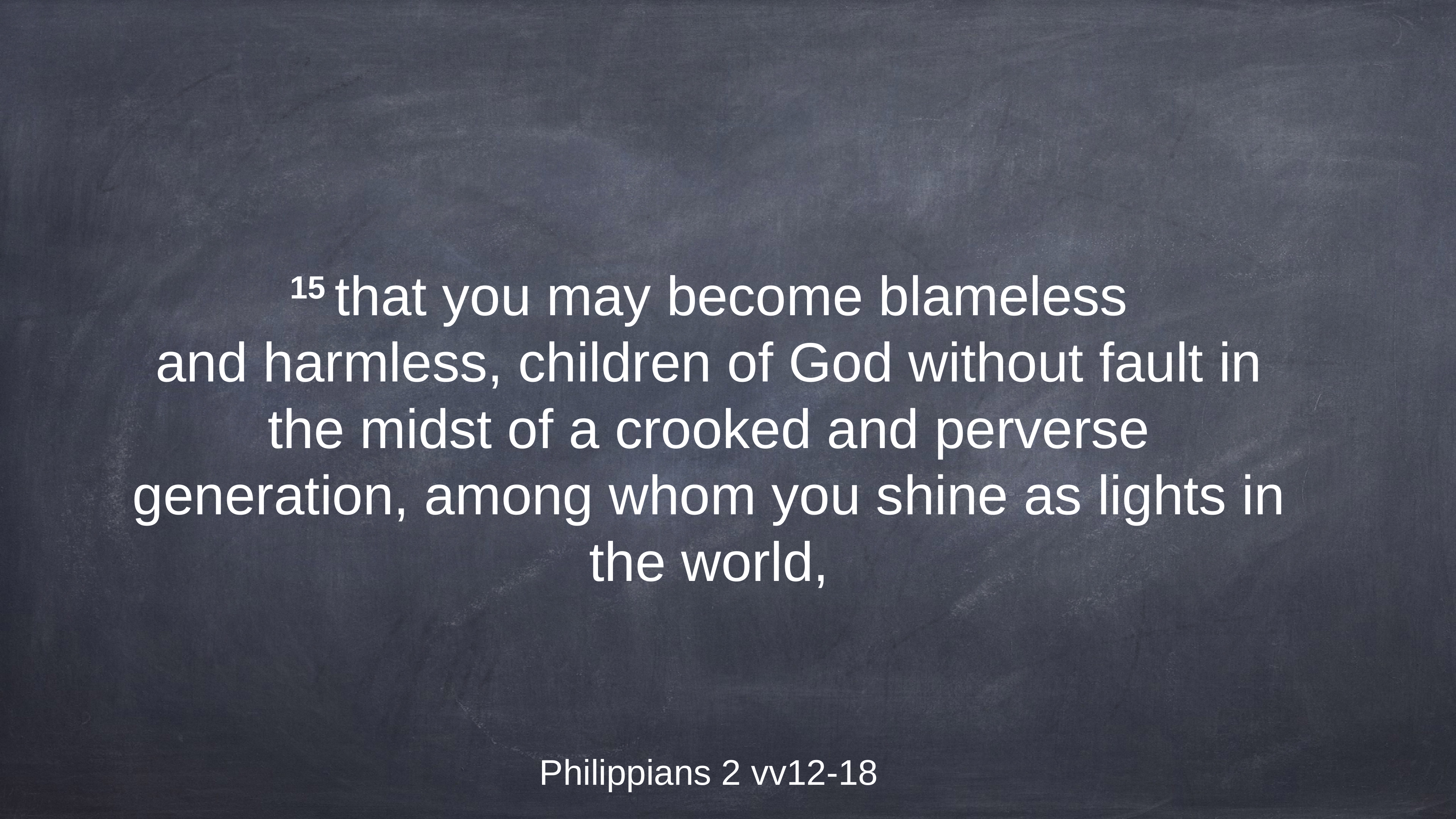

15 that you may become blameless and harmless, children of God without fault in the midst of a crooked and perverse generation, among whom you shine as lights in the world,
Philippians 2 vv12-18